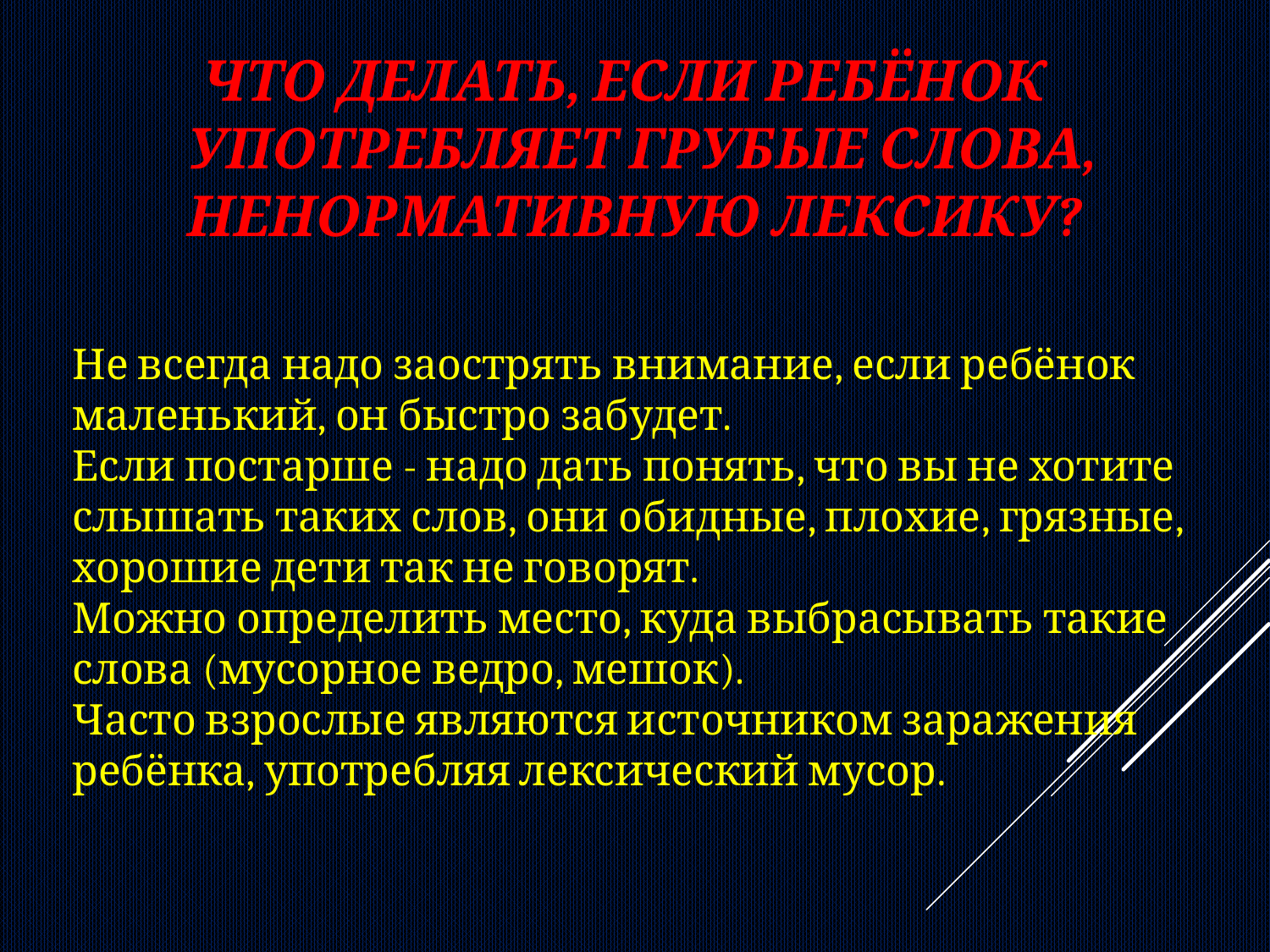

# Что делать, если ребёнок употребляет грубые слова, ненормативную лексику?
Не всегда надо заострять внимание, если ребёнок маленький, он быстро забудет.
Если постарше - надо дать понять, что вы не хотите слышать таких слов, они обидные, плохие, грязные, хорошие дети так не говорят.
Можно определить место, куда выбрасывать такие слова (мусорное ведро, мешок).
Часто взрослые являются источником заражения ребёнка, употребляя лексический мусор.